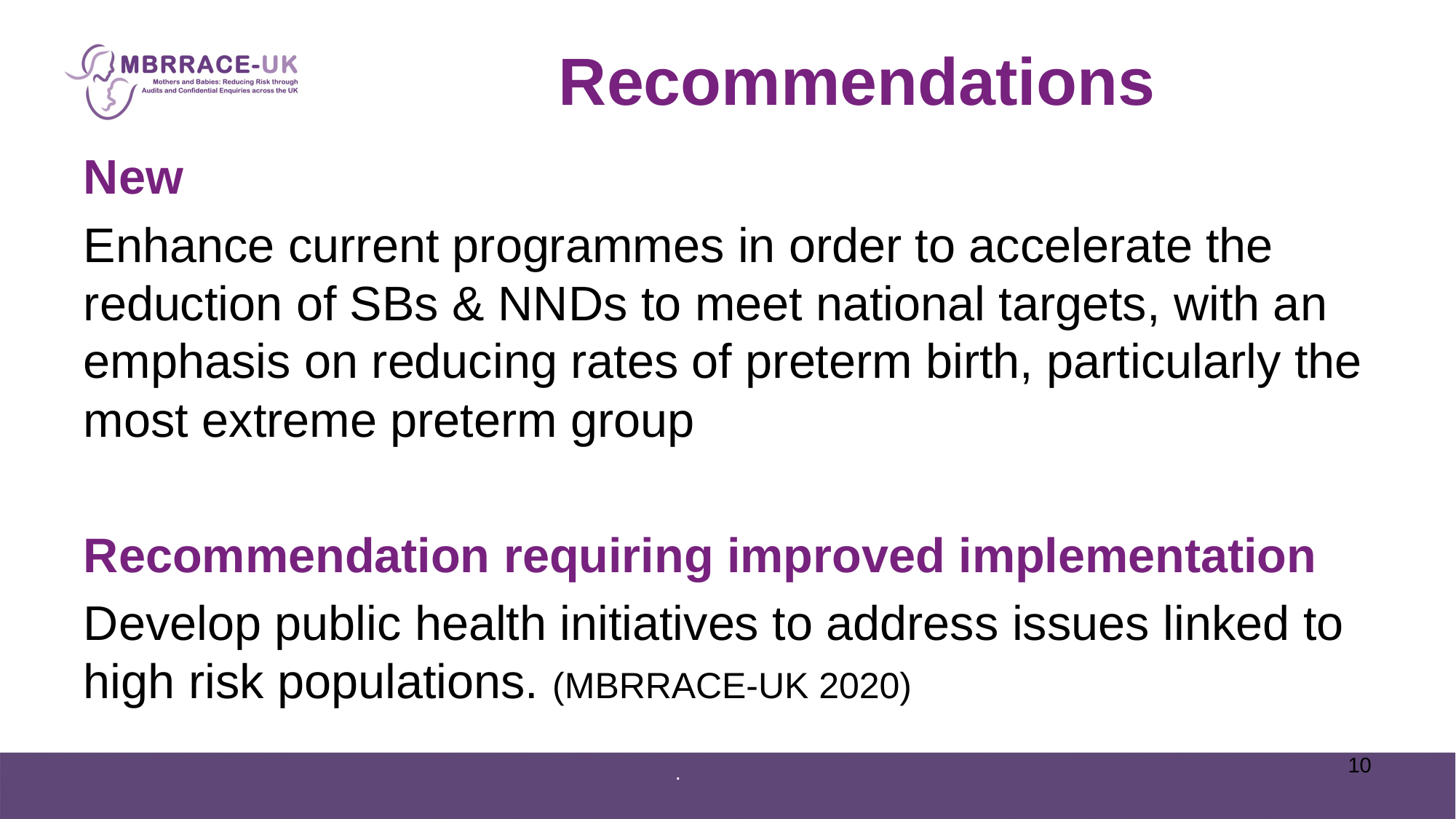

# Recommendations
New
Enhance current programmes in order to accelerate the reduction of SBs & NNDs to meet national targets, with an emphasis on reducing rates of preterm birth, particularly the most extreme preterm group

Recommendation requiring improved implementation
Develop public health initiatives to address issues linked to high risk populations. (MBRRACE-UK 2020)

10
.